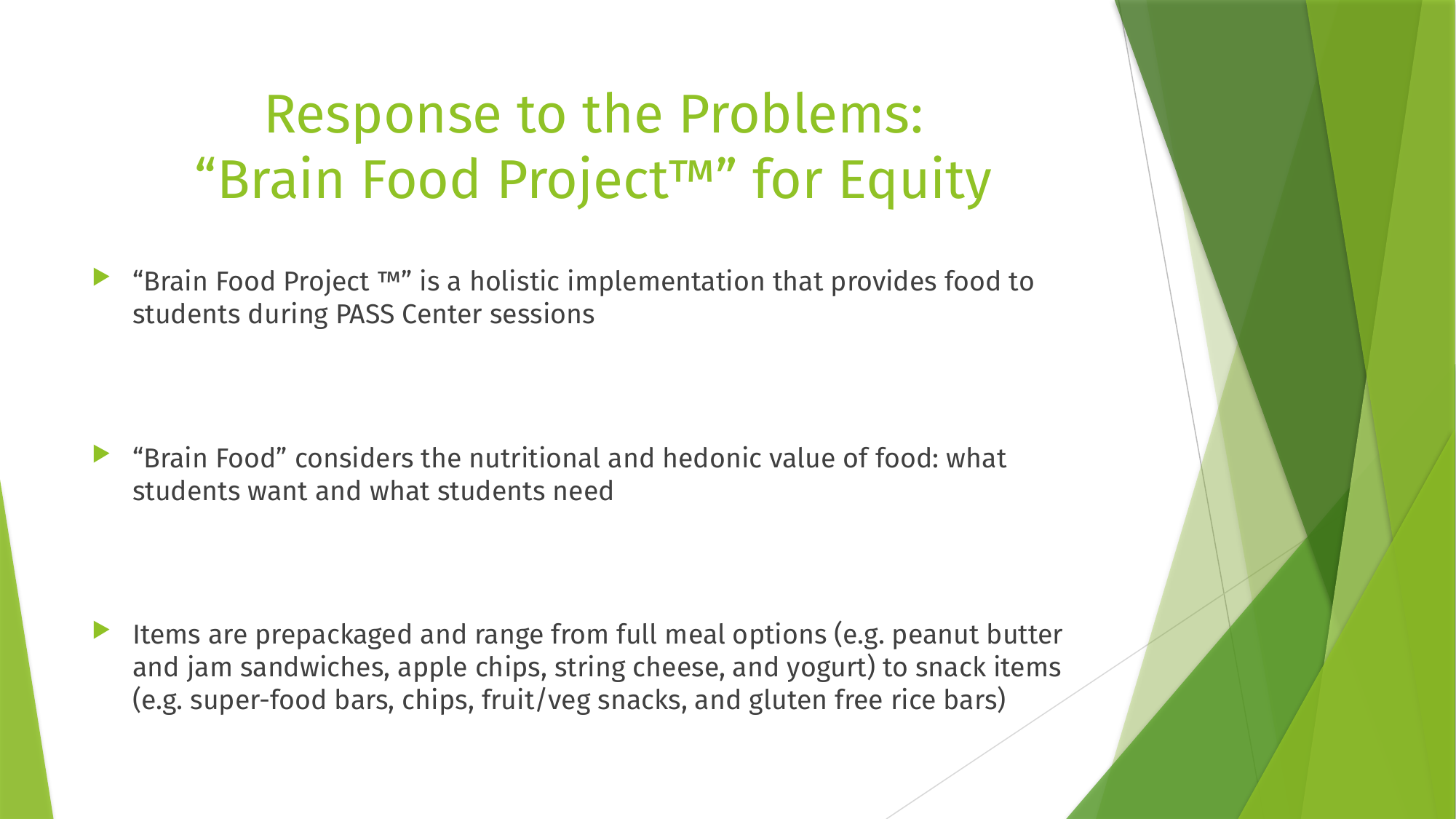

# Response to the Problems: “Brain Food Project™” for Equity
“Brain Food Project ™” is a holistic implementation that provides food to students during PASS Center sessions

“Brain Food” considers the nutritional and hedonic value of food: what students want and what students need

Items are prepackaged and range from full meal options (e.g. peanut butter and jam sandwiches, apple chips, string cheese, and yogurt) to snack items (e.g. super-food bars, chips, fruit/veg snacks, and gluten free rice bars)